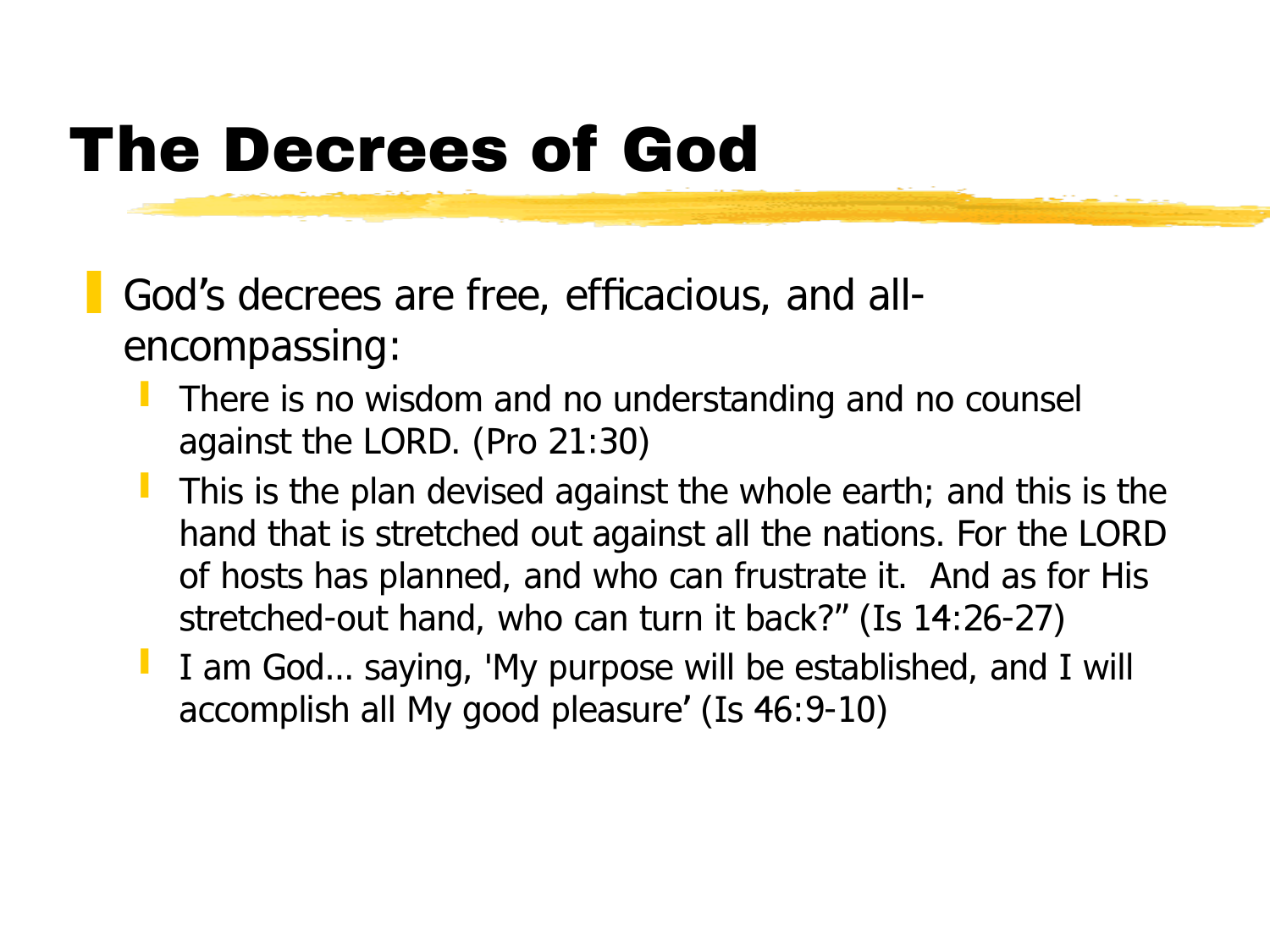

# The Decrees of God
God’s decrees are free, efficacious, and all-encompassing:
There is no wisdom and no understanding and no counsel against the LORD. (Pro 21:30)
This is the plan devised against the whole earth; and this is the hand that is stretched out against all the nations. For the LORD of hosts has planned, and who can frustrate it.  And as for His stretched-out hand, who can turn it back?” (Is 14:26-27)
I am God… saying, 'My purpose will be established, and I will accomplish all My good pleasure’ (Is 46:9-10)